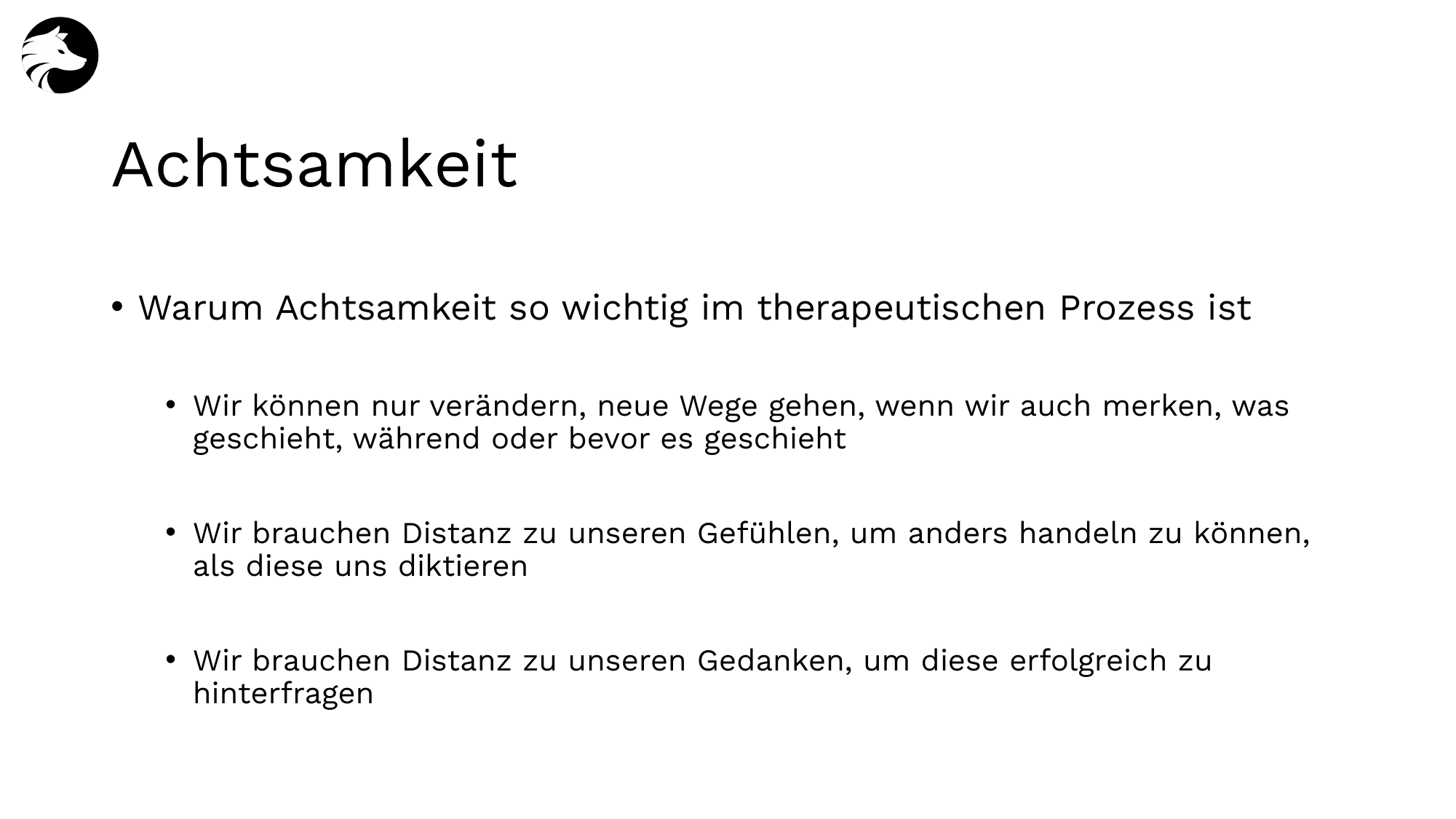

# Achtsamkeit
Warum Achtsamkeit so wichtig im therapeutischen Prozess ist

Wir können nur verändern, neue Wege gehen, wenn wir auch merken, was geschieht, während oder bevor es geschieht

Wir brauchen Distanz zu unseren Gefühlen, um anders handeln zu können, als diese uns diktieren

Wir brauchen Distanz zu unseren Gedanken, um diese erfolgreich zu hinterfragen